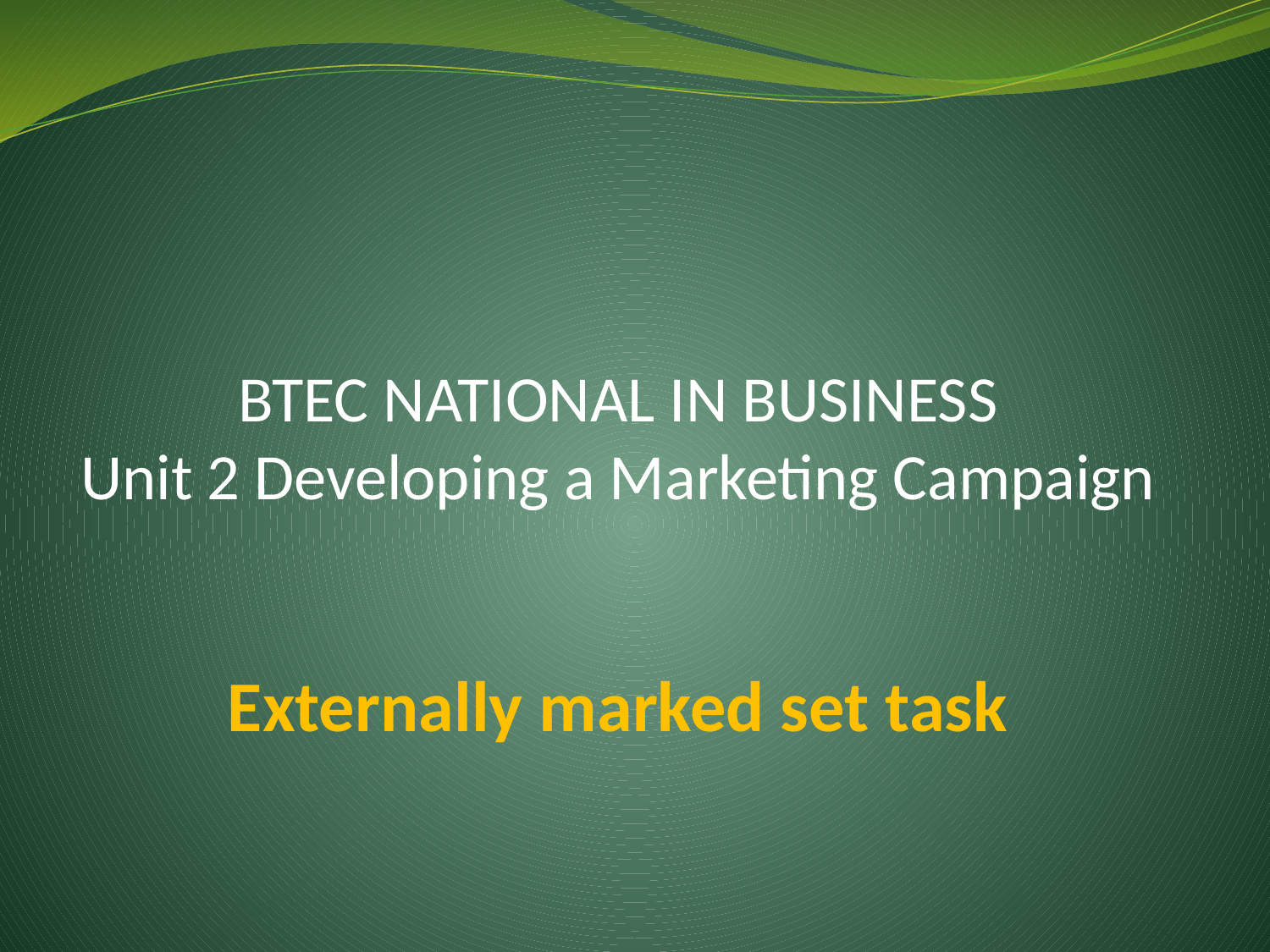

# BTEC NATIONAL IN BUSINESS Unit 2 Developing a Marketing Campaign Externally marked set task